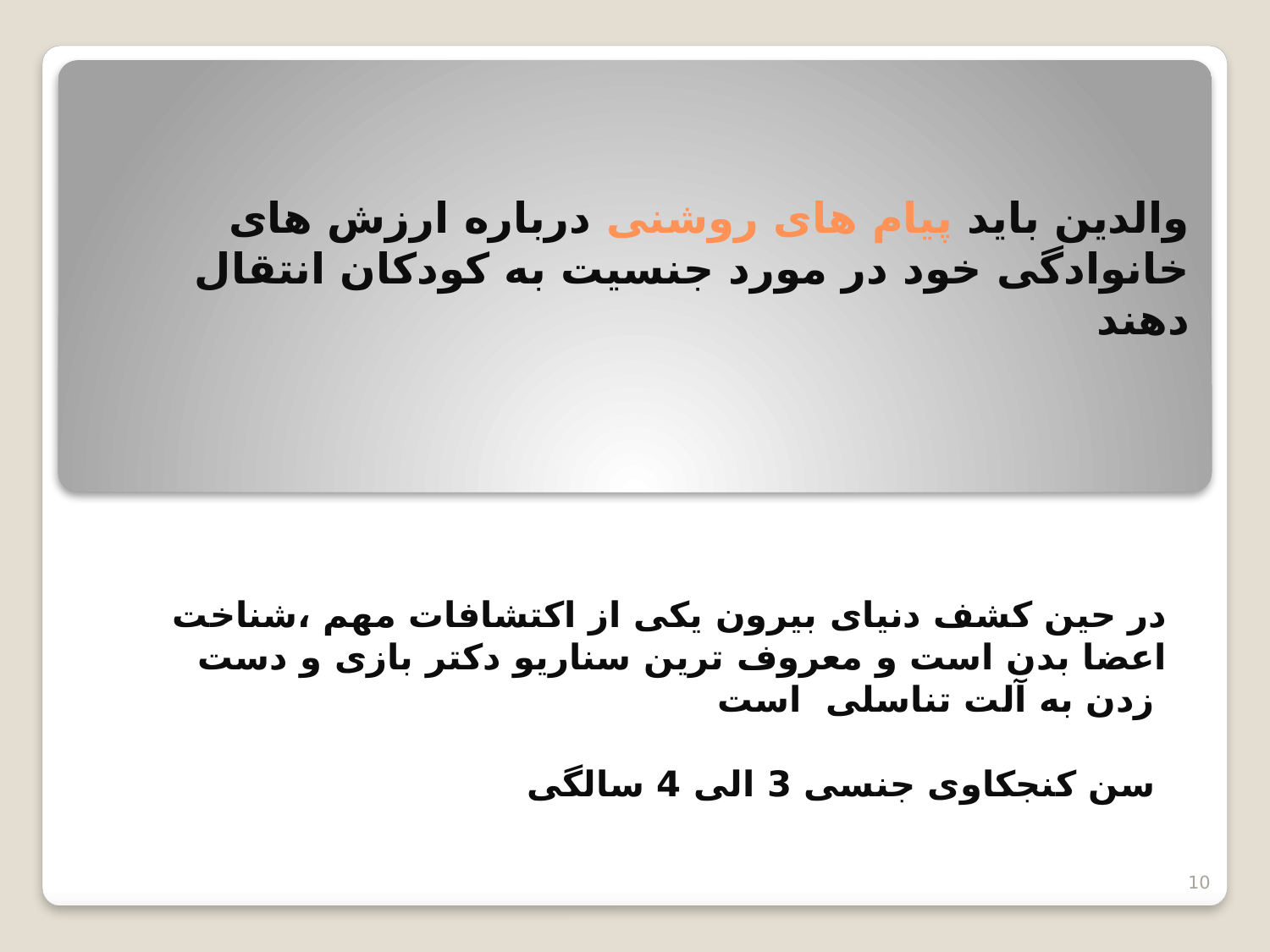

# والدین باید پیام های روشنی درباره ارزش های خانوادگی خود در مورد جنسیت به کودکان انتقال دهند
در حین کشف دنیای بیرون یکی از اکتشافات مهم ،شناخت اعضا بدن است و معروف ترین سناریو دکتر بازی و دست زدن به آلت تناسلی  است

سن کنجکاوی جنسی 3 الی 4 سالگی
10